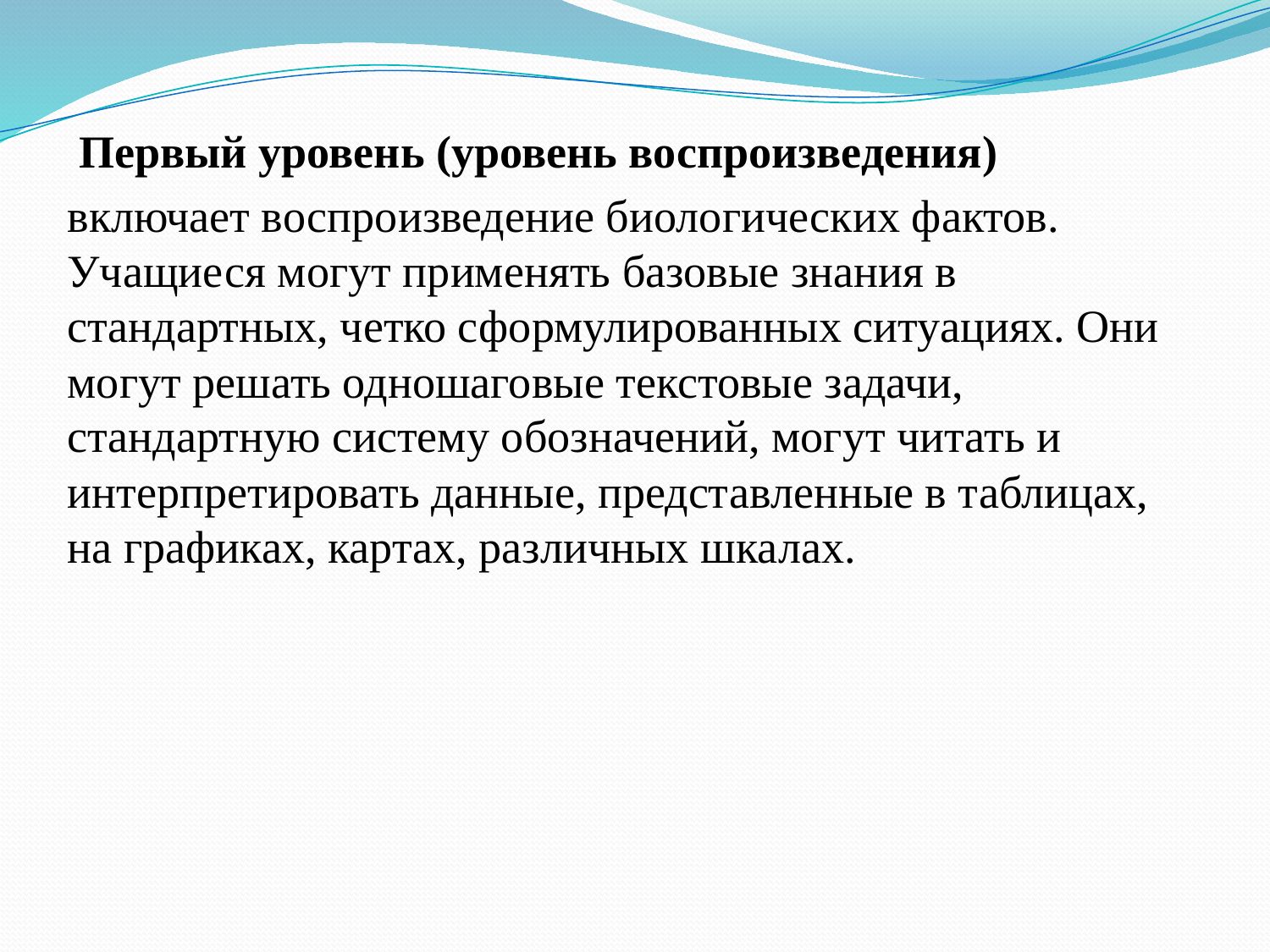

Первый уровень (уровень воспроизведения)
включает воспроизведение биологических фактов. Учащиеся могут применять базовые знания в стандартных, четко сформулированных ситуациях. Они могут решать одношаговые текстовые задачи, стандартную систему обозначений, могут читать и интерпретировать данные, представленные в таблицах, на графиках, картах, различных шкалах.